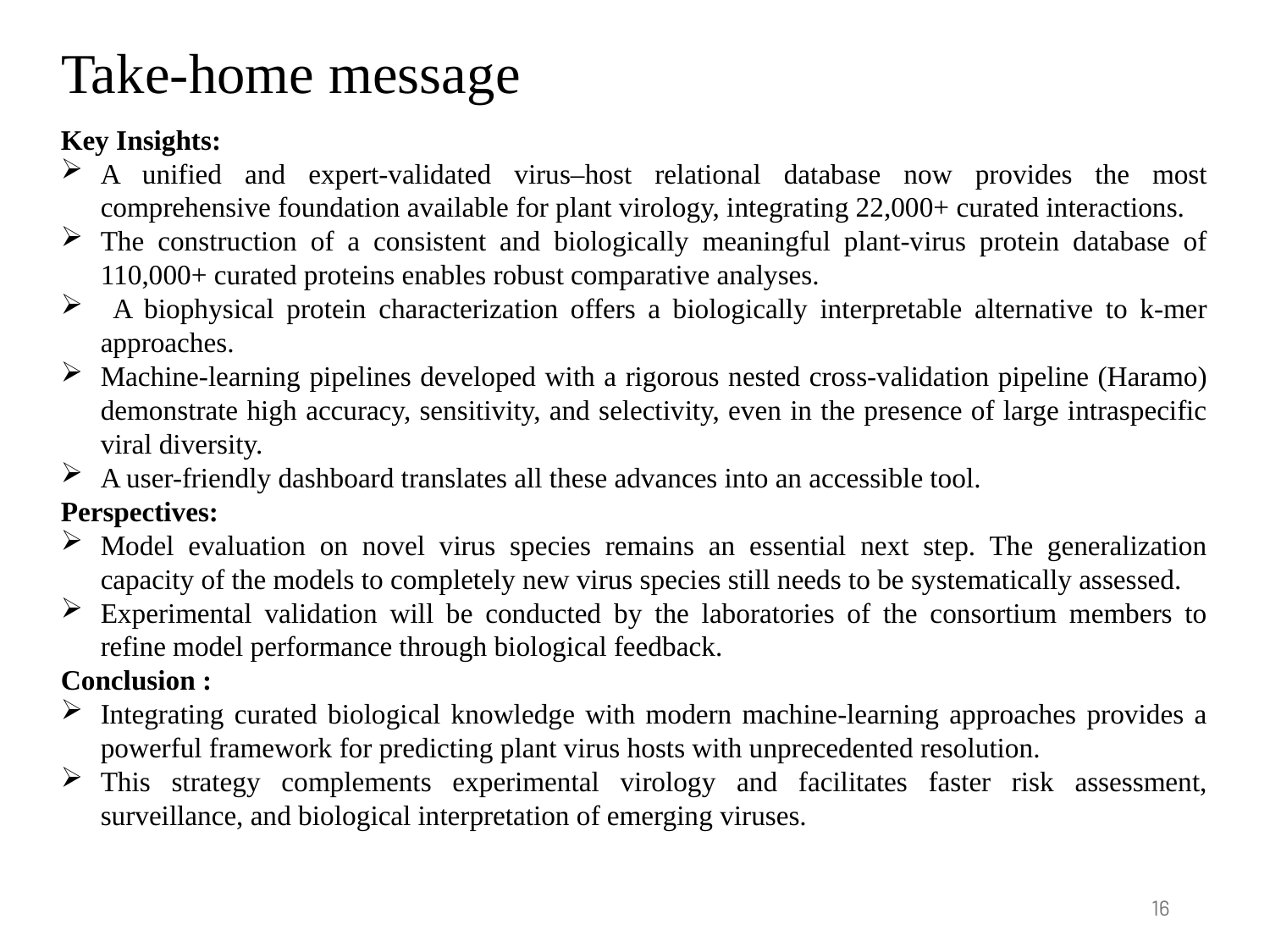

Take-home message
Key Insights:
A unified and expert-validated virus–host relational database now provides the most comprehensive foundation available for plant virology, integrating 22,000+ curated interactions.
The construction of a consistent and biologically meaningful plant-virus protein database of 110,000+ curated proteins enables robust comparative analyses.
 A biophysical protein characterization offers a biologically interpretable alternative to k-mer approaches.
Machine-learning pipelines developed with a rigorous nested cross-validation pipeline (Haramo) demonstrate high accuracy, sensitivity, and selectivity, even in the presence of large intraspecific viral diversity.
A user-friendly dashboard translates all these advances into an accessible tool.
Perspectives:
Model evaluation on novel virus species remains an essential next step. The generalization capacity of the models to completely new virus species still needs to be systematically assessed.
Experimental validation will be conducted by the laboratories of the consortium members to refine model performance through biological feedback.
Conclusion :
Integrating curated biological knowledge with modern machine-learning approaches provides a powerful framework for predicting plant virus hosts with unprecedented resolution.
This strategy complements experimental virology and facilitates faster risk assessment, surveillance, and biological interpretation of emerging viruses.

16